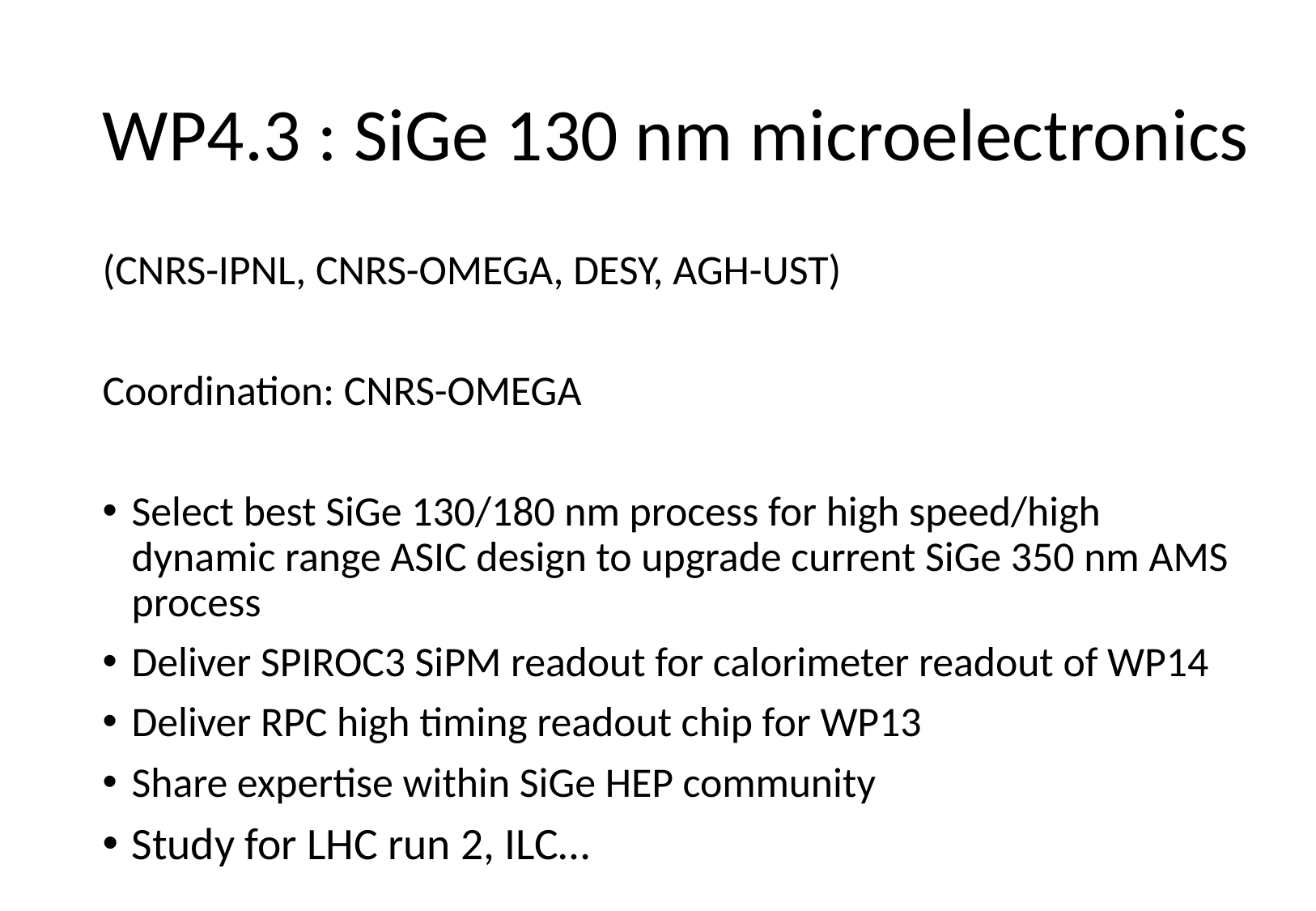

# WP4.3 : SiGe 130 nm microelectronics
(CNRS-IPNL, CNRS-OMEGA, DESY, AGH-UST)

Coordination: CNRS-OMEGA

Select best SiGe 130/180 nm process for high speed/high dynamic range ASIC design to upgrade current SiGe 350 nm AMS process
Deliver SPIROC3 SiPM readout for calorimeter readout of WP14
Deliver RPC high timing readout chip for WP13
Share expertise within SiGe HEP community
Study for LHC run 2, ILC…